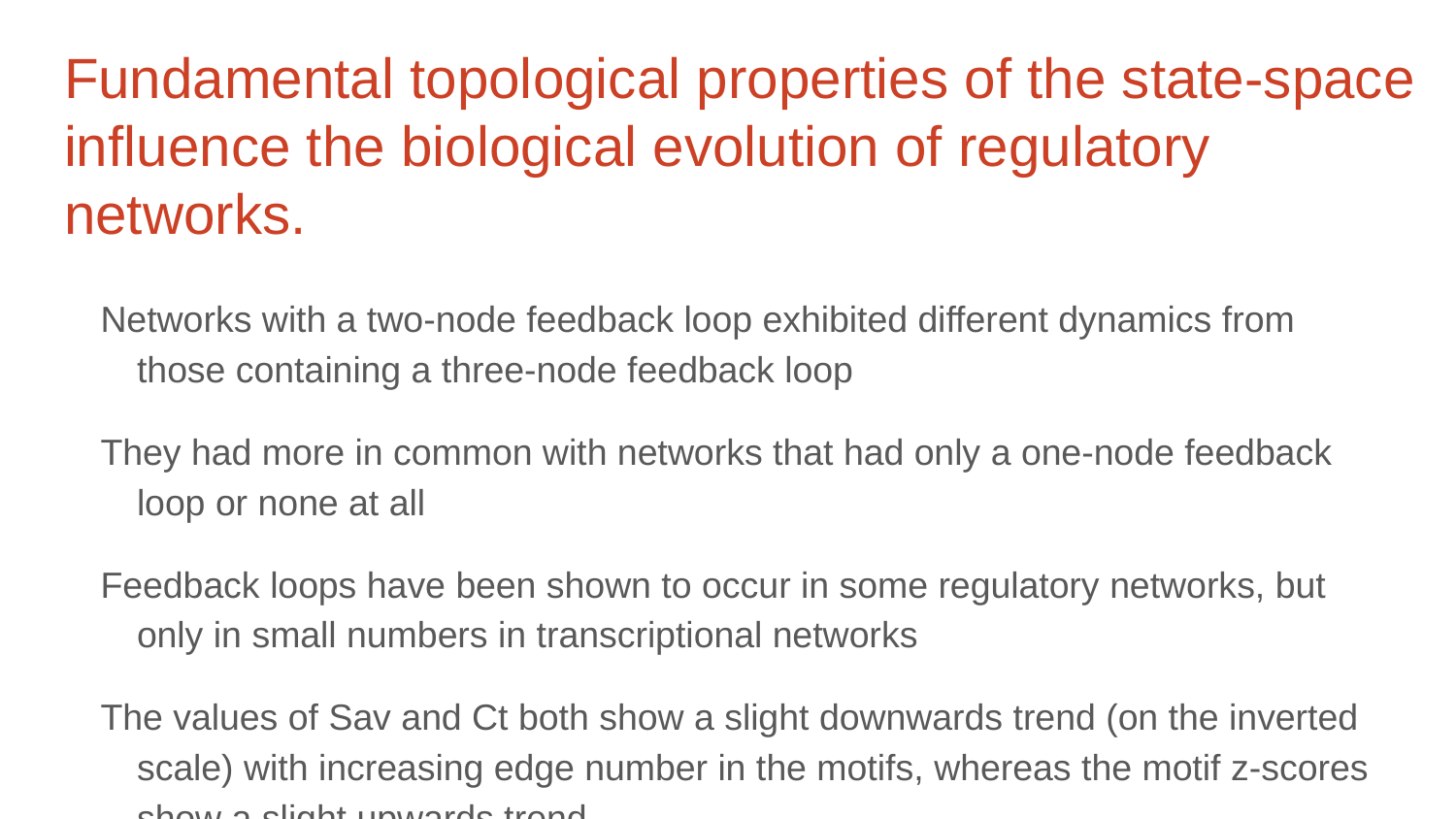

# Fundamental topological properties of the state-space influence the biological evolution of regulatory networks.

Networks with a two-node feedback loop exhibited different dynamics from those containing a three-node feedback loop
They had more in common with networks that had only a one-node feedback loop or none at all
Feedback loops have been shown to occur in some regulatory networks, but only in small numbers in transcriptional networks
The values of Sav and Ct both show a slight downwards trend (on the inverted scale) with increasing edge number in the motifs, whereas the motif z-scores show a slight upwards trend